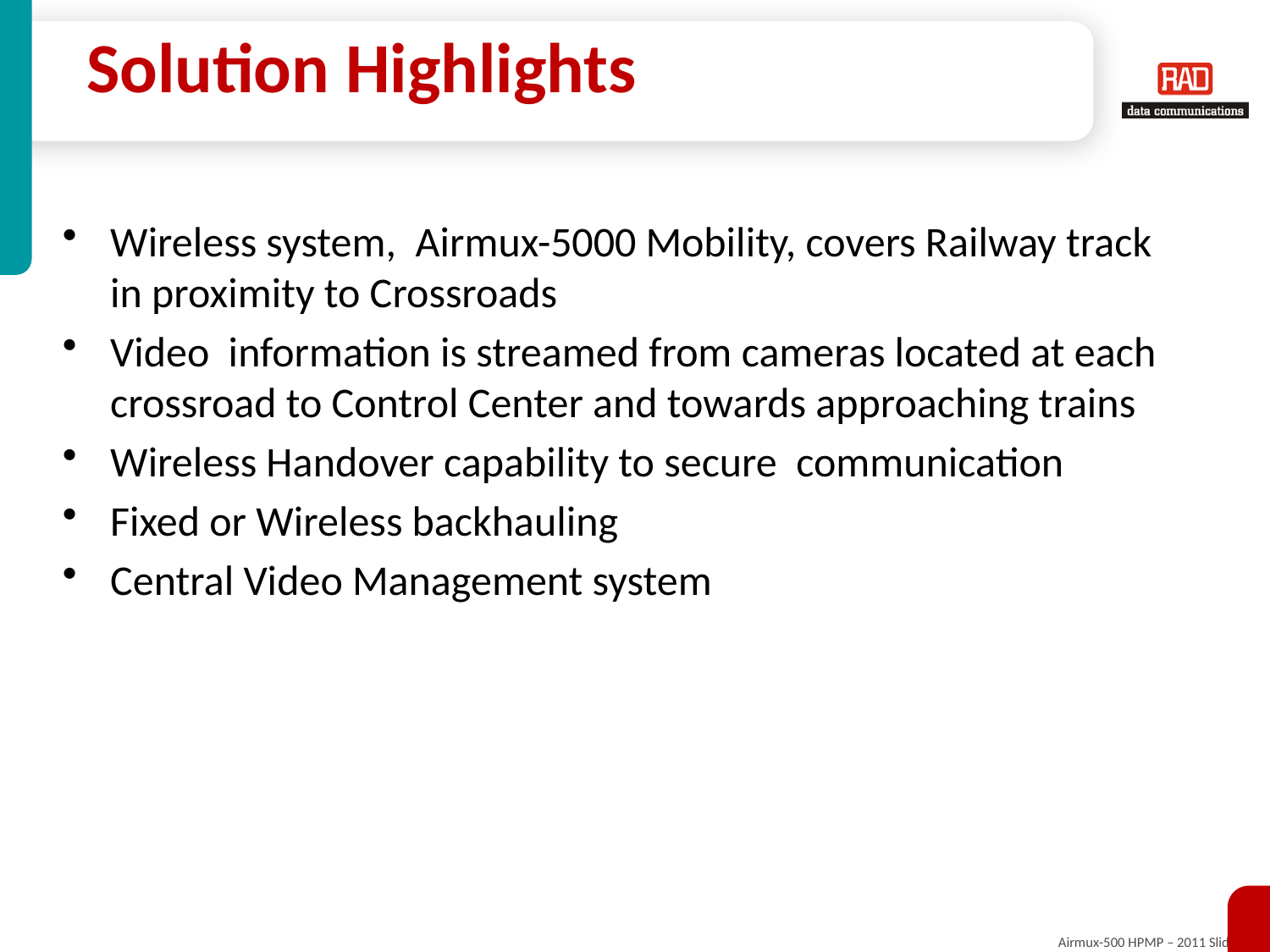

# Solution Highlights
Wireless system,  Airmux-5000 Mobility, covers Railway track in proximity to Crossroads
Video  information is streamed from cameras located at each crossroad to Control Center and towards approaching trains
Wireless Handover capability to secure  communication
Fixed or Wireless backhauling
Central Video Management system